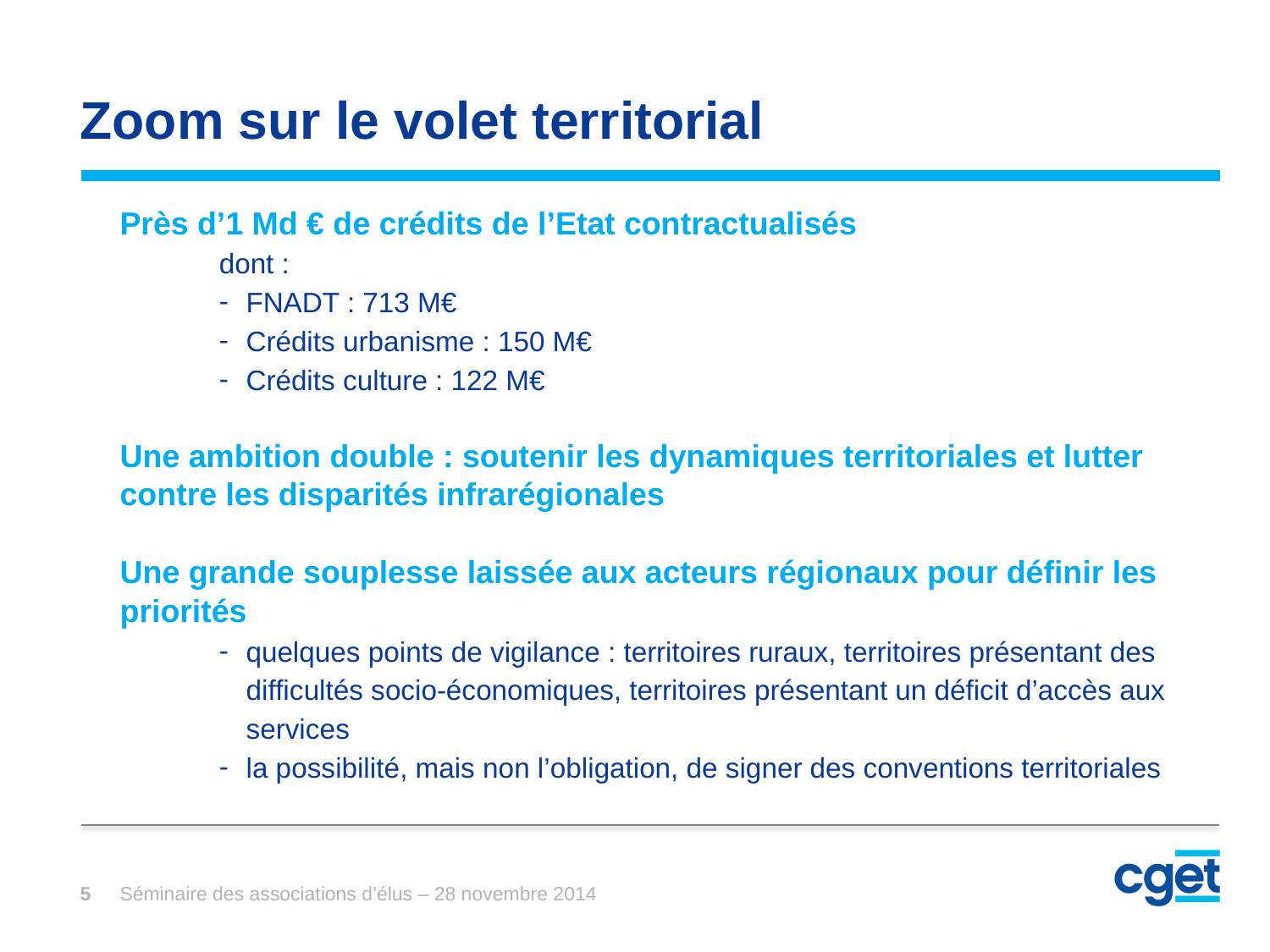

# Zoom sur le volet territorial
Près d’1 Md € de crédits de l’Etat contractualisés
dont :
FNADT : 713 M€
Crédits urbanisme : 150 M€
Crédits culture : 122 M€

Une ambition double : soutenir les dynamiques territoriales et lutter contre les disparités infrarégionales

Une grande souplesse laissée aux acteurs régionaux pour définir les priorités
quelques points de vigilance : territoires ruraux, territoires présentant des difficultés socio-économiques, territoires présentant un déficit d’accès aux services
la possibilité, mais non l’obligation, de signer des conventions territoriales

5
Séminaire des associations d’élus – 28 novembre 2014